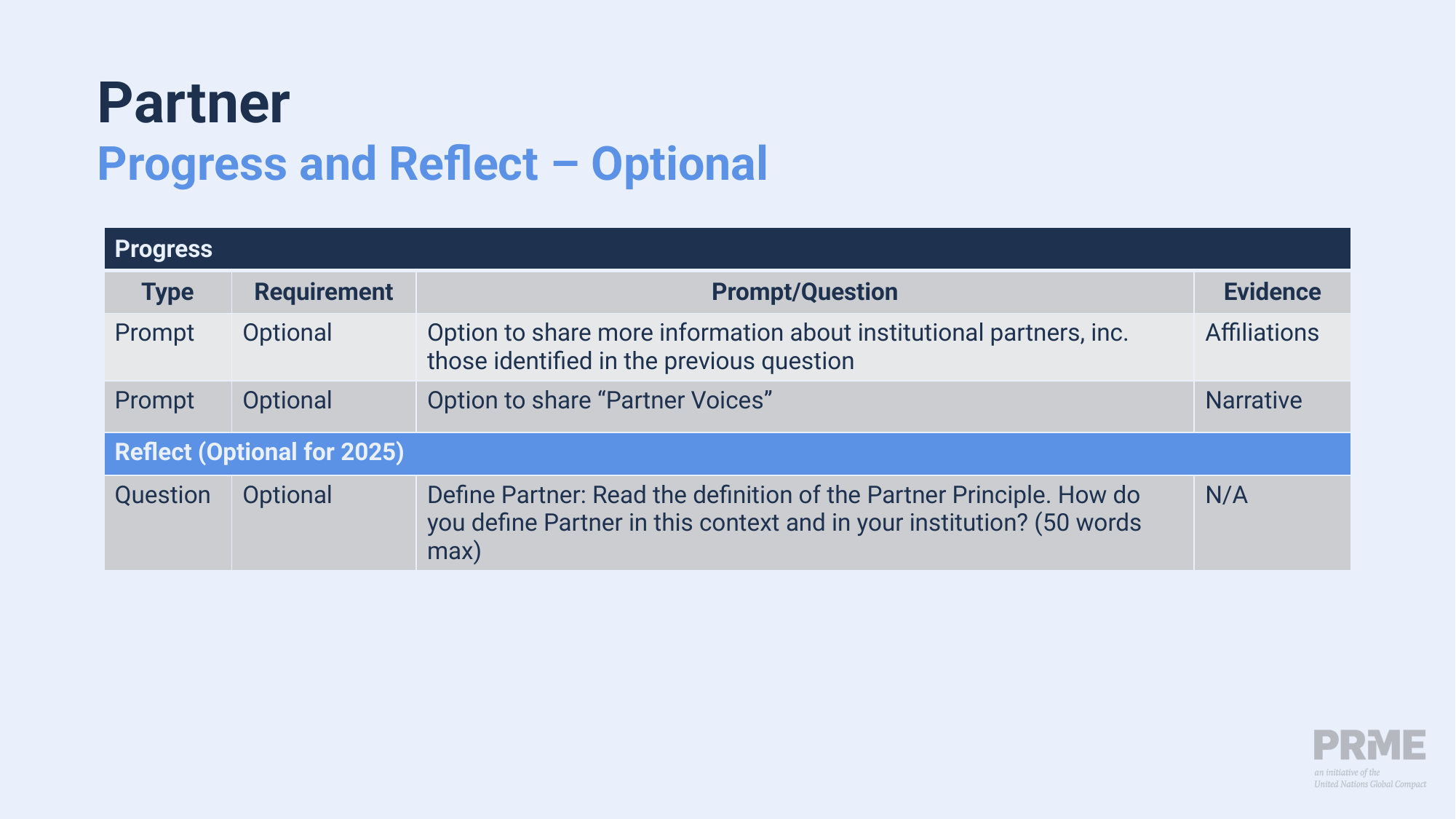

# Partner Progress and Reflect – Optional

| Progress |  |  |  |
| --- | --- | --- | --- |
| Type | Requirement | Prompt/Question | Evidence |
| Prompt | Optional | Option to share more information about institutional partners, inc. those identified in the previous question | Affiliations |
| Prompt | Optional | Option to share “Partner Voices” | Narrative |
| Reflect (Optional for 2025) |  |  |  |
| Question | Optional | Define Partner: Read the definition of the Partner Principle. How do you define Partner in this context and in your institution? (50 words max) | N/A |